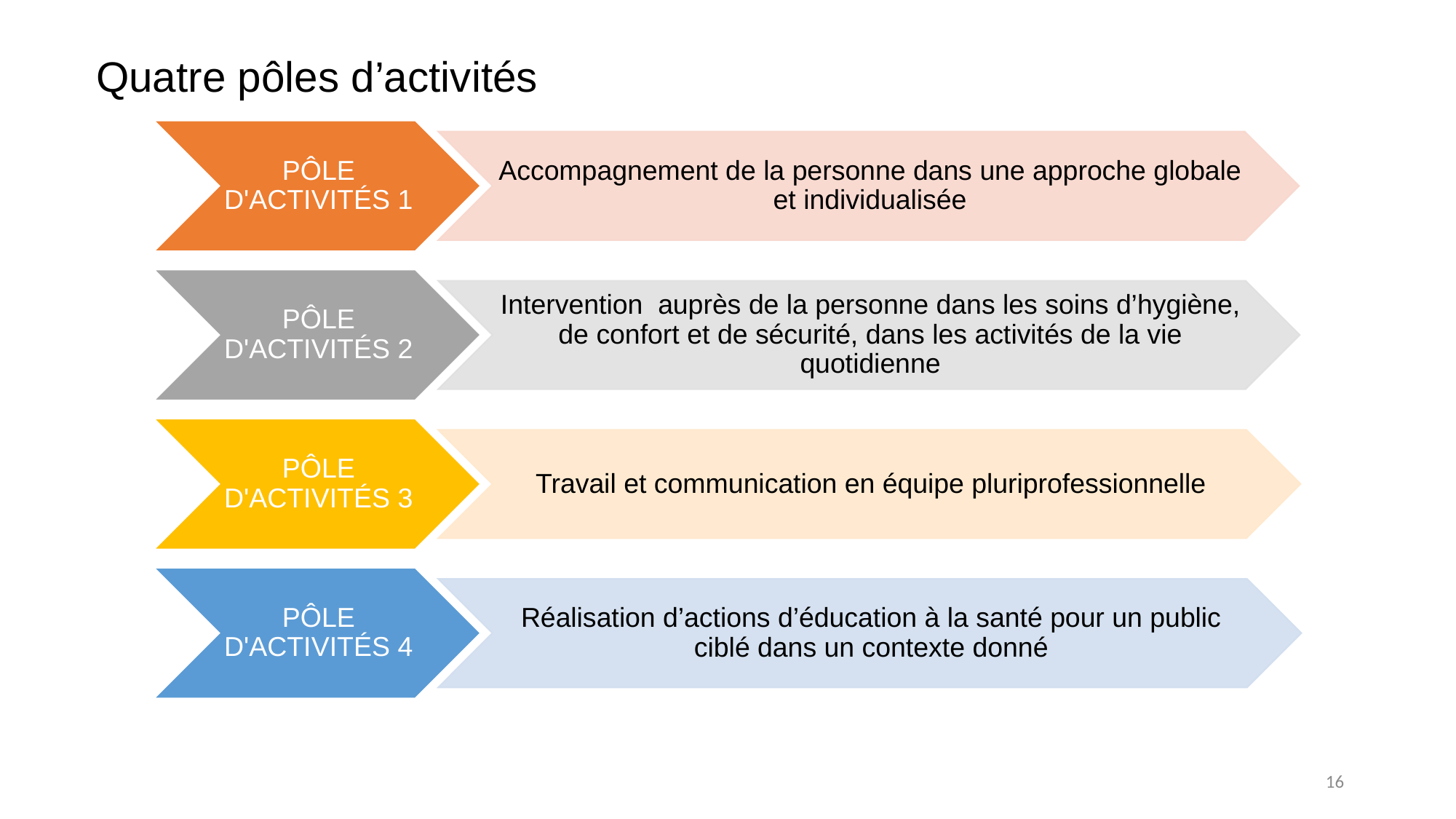

Quatre pôles d’activités
PÔLE D'ACTIVITÉS 1
Accompagnement de la personne dans une approche globale et individualisée
PÔLE D'ACTIVITÉS 2
Intervention  auprès de la personne dans les soins d’hygiène, de confort et de sécurité, dans les activités de la vie quotidienne
PÔLE D'ACTIVITÉS 3
Travail et communication en équipe pluriprofessionnelle
PÔLE D'ACTIVITÉS 4
Réalisation d’actions d’éducation à la santé pour un public ciblé dans un contexte donné
16